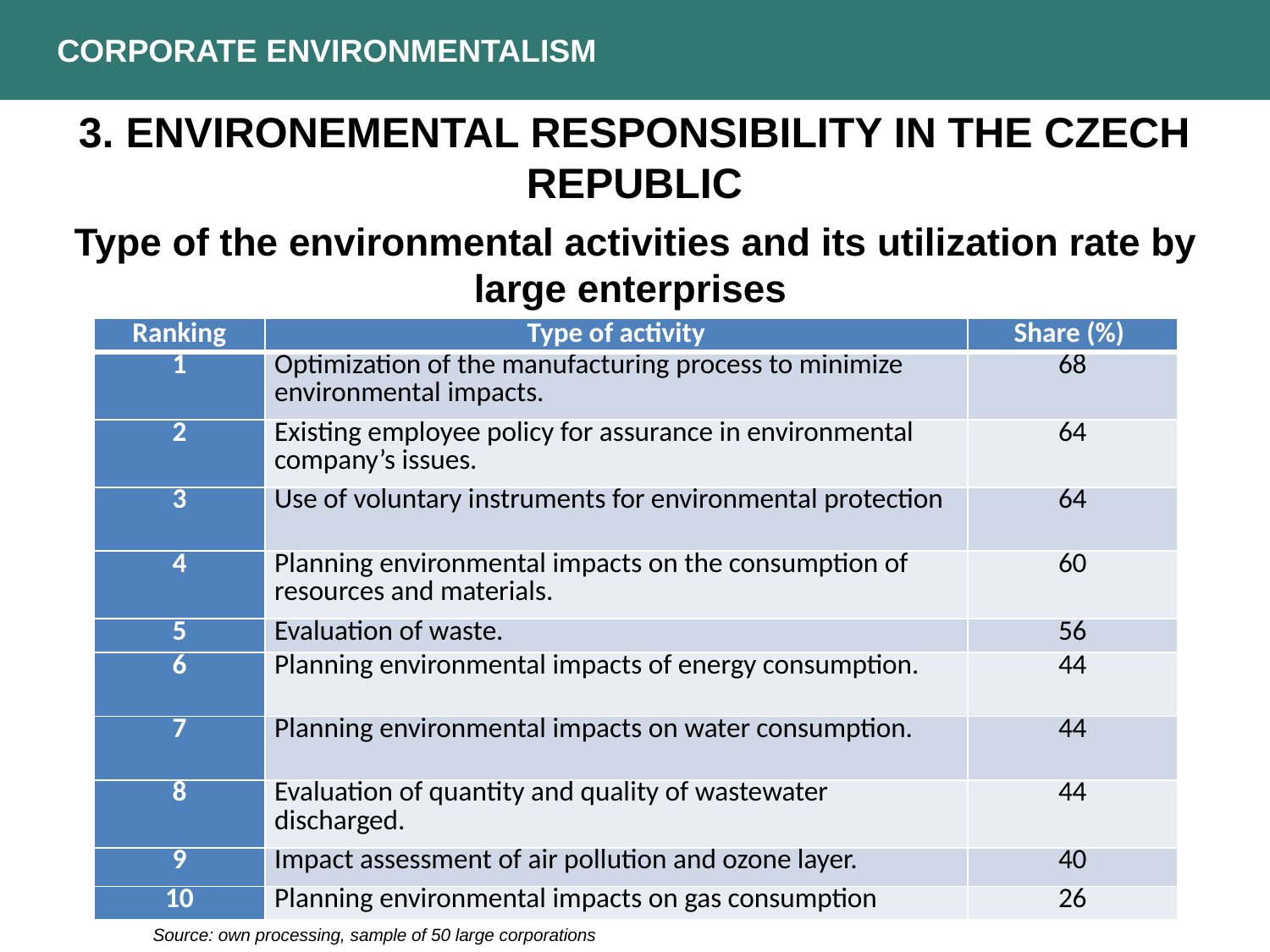

CORPORATE ENVIRONMENTALISM

3. Environemental Responsibility in the Czech Republic
Type of the environmental activities and its utilization rate by large enterprises
| Ranking | Type of activity | Share (%) |
| --- | --- | --- |
| 1 | Optimization of the manufacturing process to minimize environmental impacts. | 68 |
| 2 | Existing employee policy for assurance in environmental company’s issues. | 64 |
| 3 | Use of voluntary instruments for environmental protection | 64 |
| 4 | Planning environmental impacts on the consumption of resources and materials. | 60 |
| 5 | Evaluation of waste. | 56 |
| 6 | Planning environmental impacts of energy consumption. | 44 |
| 7 | Planning environmental impacts on water consumption. | 44 |
| 8 | Evaluation of quantity and quality of wastewater discharged. | 44 |
| 9 | Impact assessment of air pollution and ozone layer. | 40 |
| 10 | Planning environmental impacts on gas consumption | 26 |
Source: own processing, sample of 50 large corporations